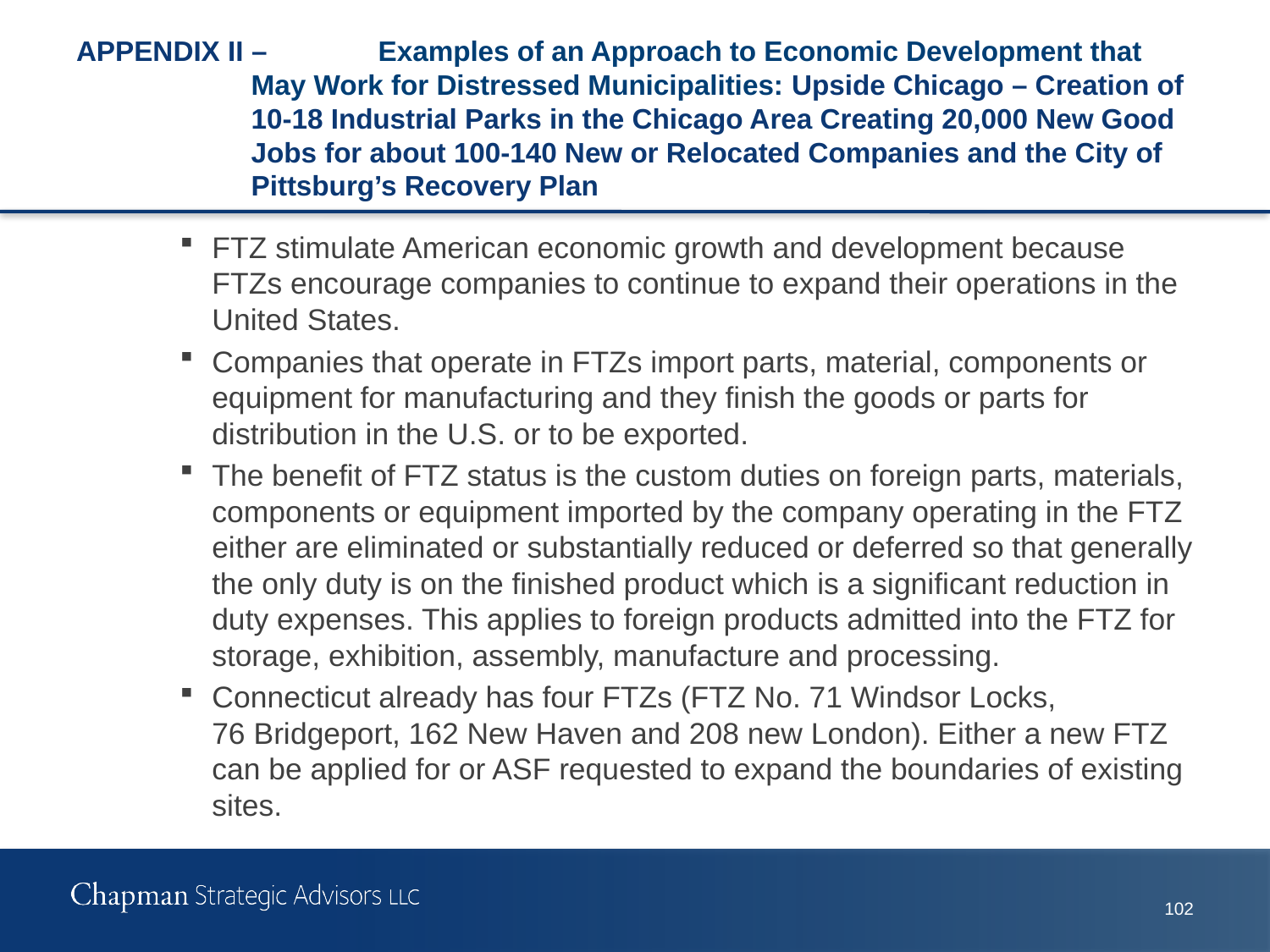

# Appendix II –	Examples of an Approach to Economic Development that May Work for Distressed Municipalities: Upside Chicago – Creation of 10-18 Industrial Parks in the Chicago Area Creating 20,000 New Good Jobs for about 100-140 New or Relocated Companies and the City of Pittsburg’s Recovery Plan
FTZ stimulate American economic growth and development because FTZs encourage companies to continue to expand their operations in the United States.
Companies that operate in FTZs import parts, material, components or equipment for manufacturing and they finish the goods or parts for distribution in the U.S. or to be exported.
The benefit of FTZ status is the custom duties on foreign parts, materials, components or equipment imported by the company operating in the FTZ either are eliminated or substantially reduced or deferred so that generally the only duty is on the finished product which is a significant reduction in duty expenses. This applies to foreign products admitted into the FTZ for storage, exhibition, assembly, manufacture and processing.
Connecticut already has four FTZs (FTZ No. 71 Windsor Locks, 76 Bridgeport, 162 New Haven and 208 new London). Either a new FTZ can be applied for or ASF requested to expand the boundaries of existing sites.
102